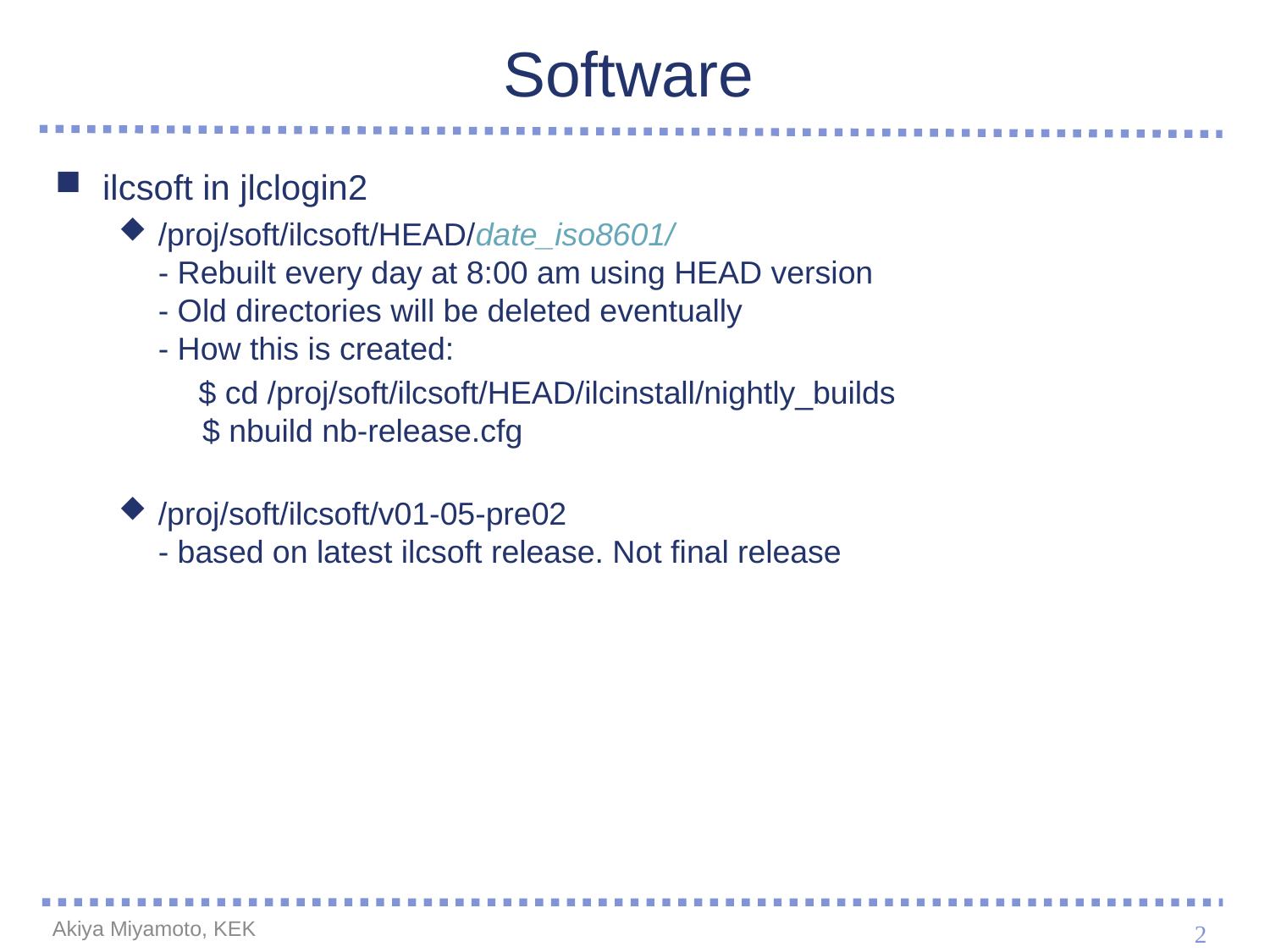

# Software
ilcsoft in jlclogin2
/proj/soft/ilcsoft/HEAD/date_iso8601/
- Rebuilt every day at 8:00 am using HEAD version
- Old directories will be deleted eventually
- How this is created:
         $ cd /proj/soft/ilcsoft/HEAD/ilcinstall/nightly_builds
     $ nbuild nb-release.cfg
/proj/soft/ilcsoft/v01-05-pre02
- based on latest ilcsoft release. Not final release
2
Akiya Miyamoto, KEK